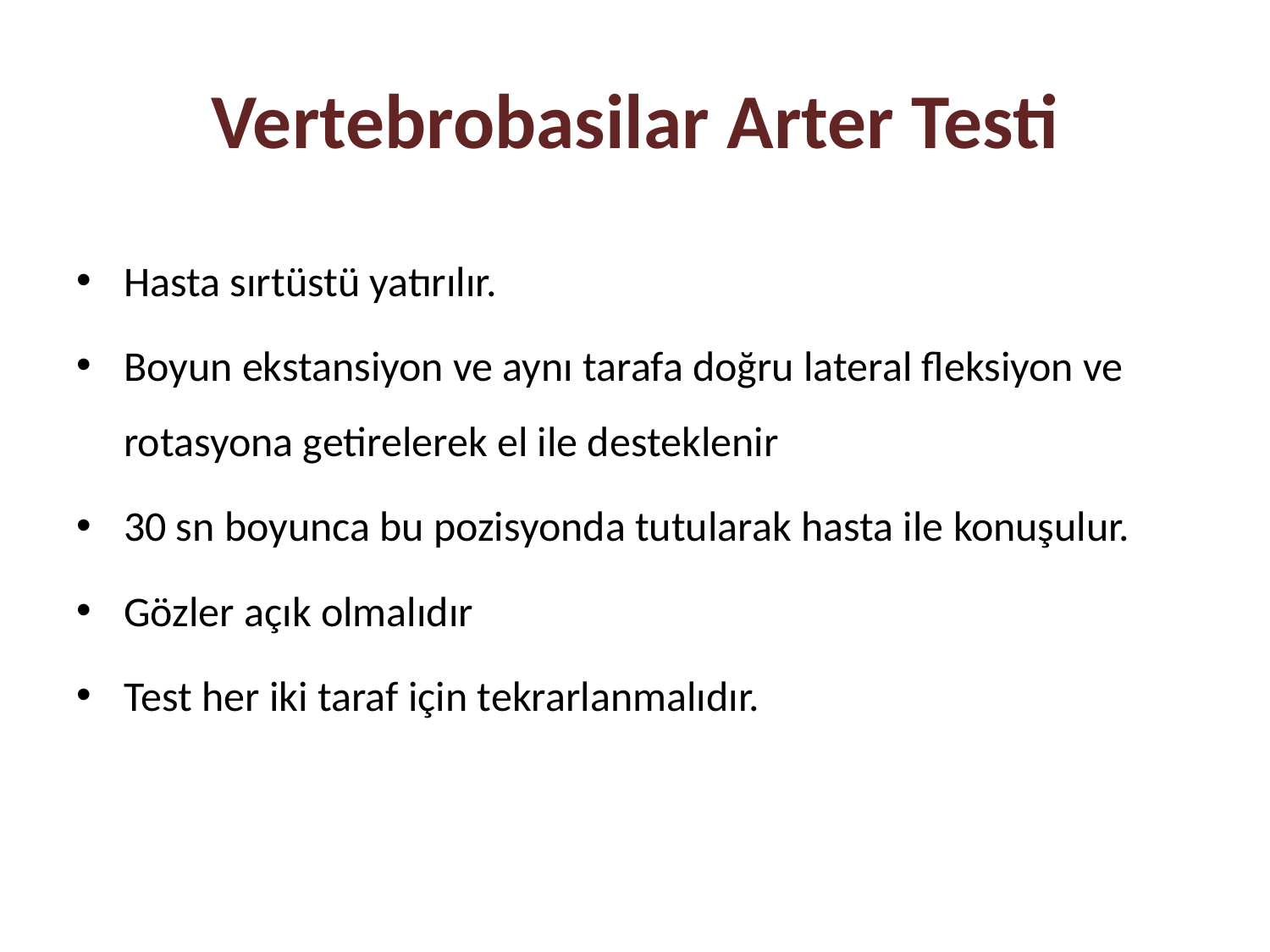

# Vertebrobasilar Arter Testi
Hasta sırtüstü yatırılır.
Boyun ekstansiyon ve aynı tarafa doğru lateral fleksiyon ve rotasyona getirelerek el ile desteklenir
30 sn boyunca bu pozisyonda tutularak hasta ile konuşulur.
Gözler açık olmalıdır
Test her iki taraf için tekrarlanmalıdır.